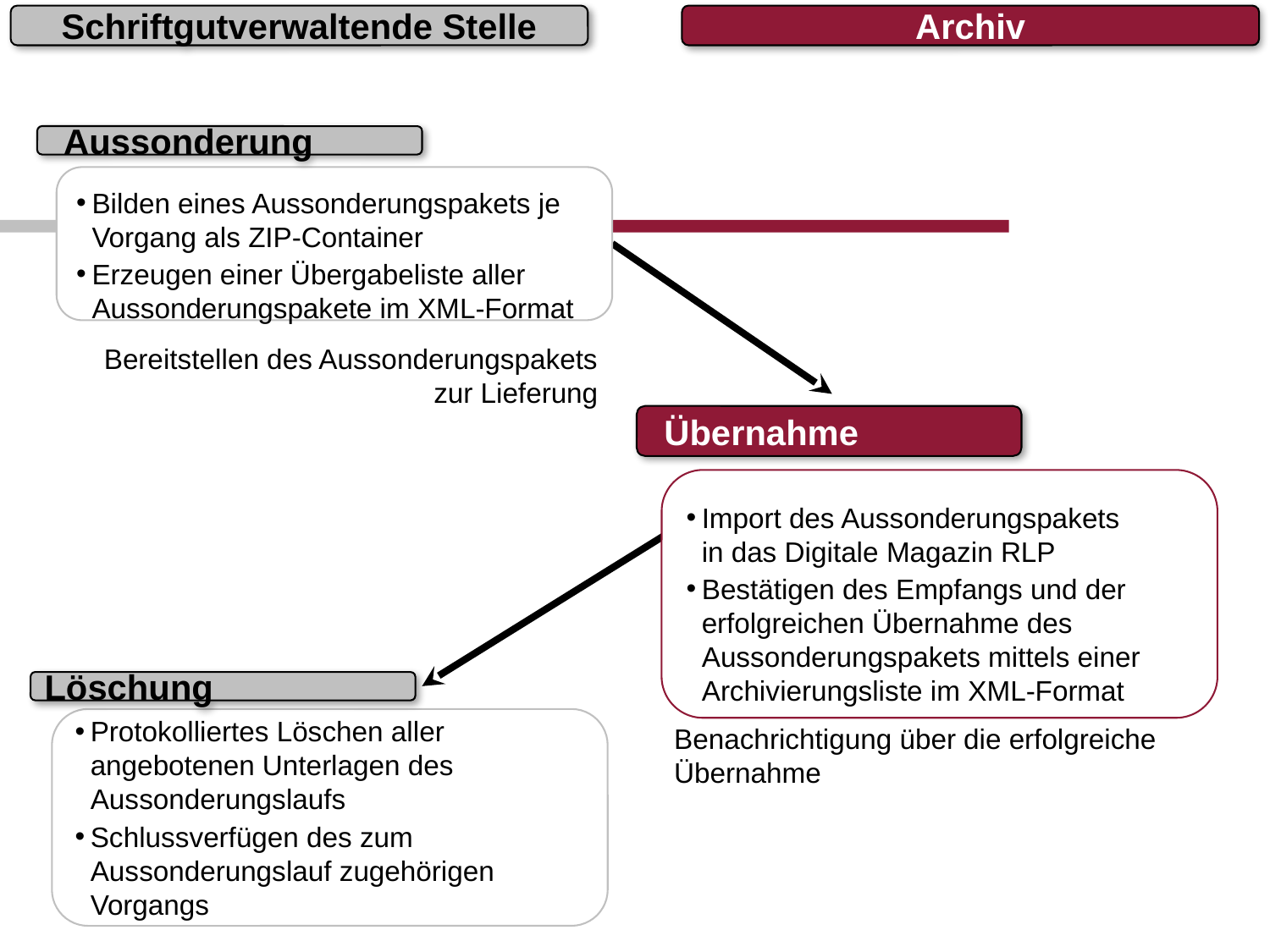

Schriftgutverwaltende Stelle
Archiv
Aussonderung

Bilden eines Aussonderungspakets je Vorgang als ZIP-Container
Erzeugen einer Übergabeliste aller Aussonderungspakete im XML-Format
Bereitstellen des Aussonderungspakets zur Lieferung
Übernahme

Import des Aussonderungspakets
in das Digitale Magazin RLP
Bestätigen des Empfangs und der erfolgreichen Übernahme des Aussonderungspakets mittels einer Archivierungsliste im XML-Format
Benachrichtigung über die erfolgreiche Übernahme
Löschung
Protokolliertes Löschen aller angebotenen Unterlagen des Aussonderungslaufs
Schlussverfügen des zum Aussonderungslauf zugehörigen Vorgangs